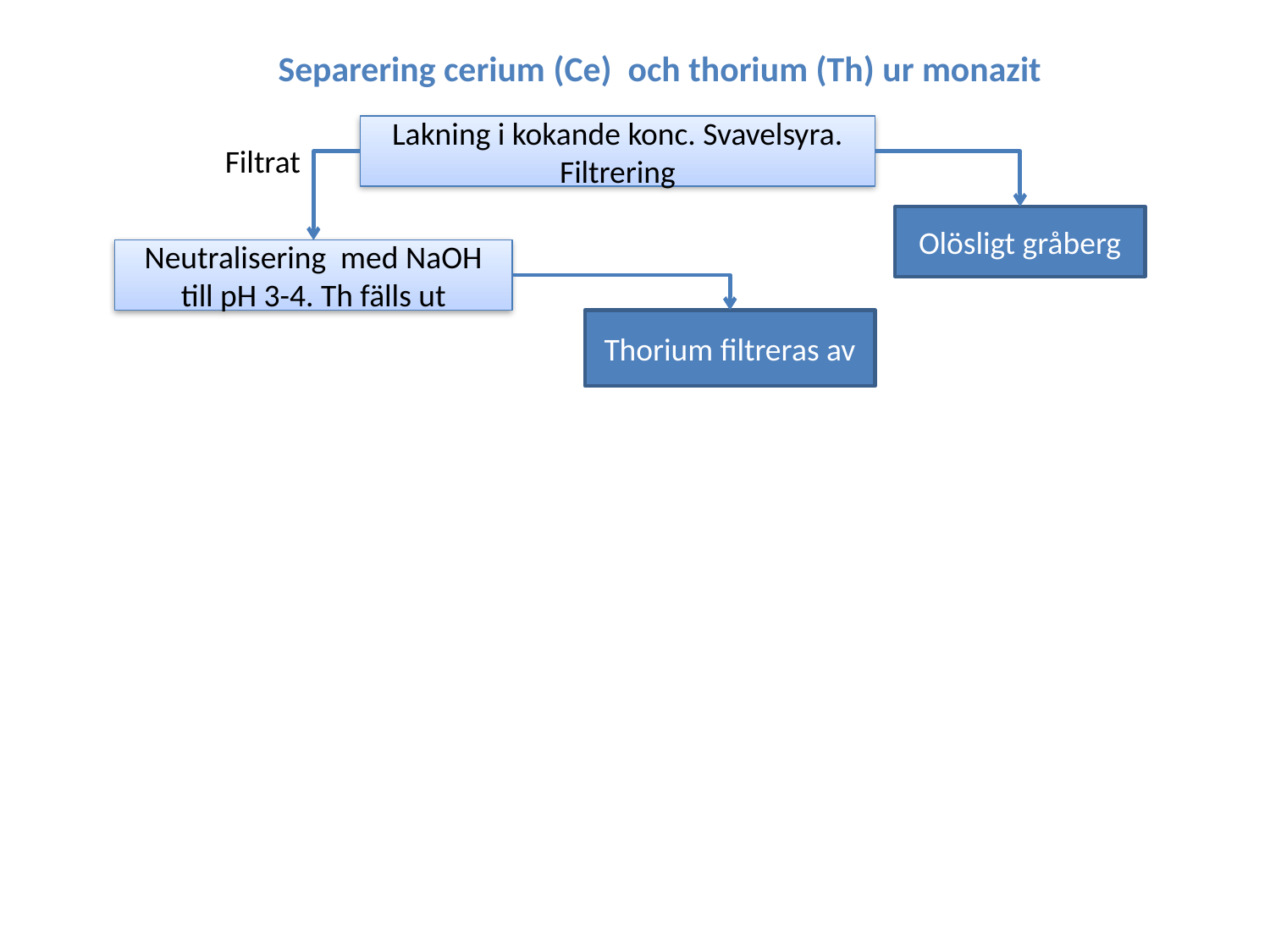

Separering cerium (Ce)  och thorium (Th) ur monazit
Lakning i kokande konc. Svavelsyra. Filtrering
Filtrat
Olösligt gråberg
Neutralisering  med NaOH till pH 3-4. Th fälls ut
Thorium filtreras av